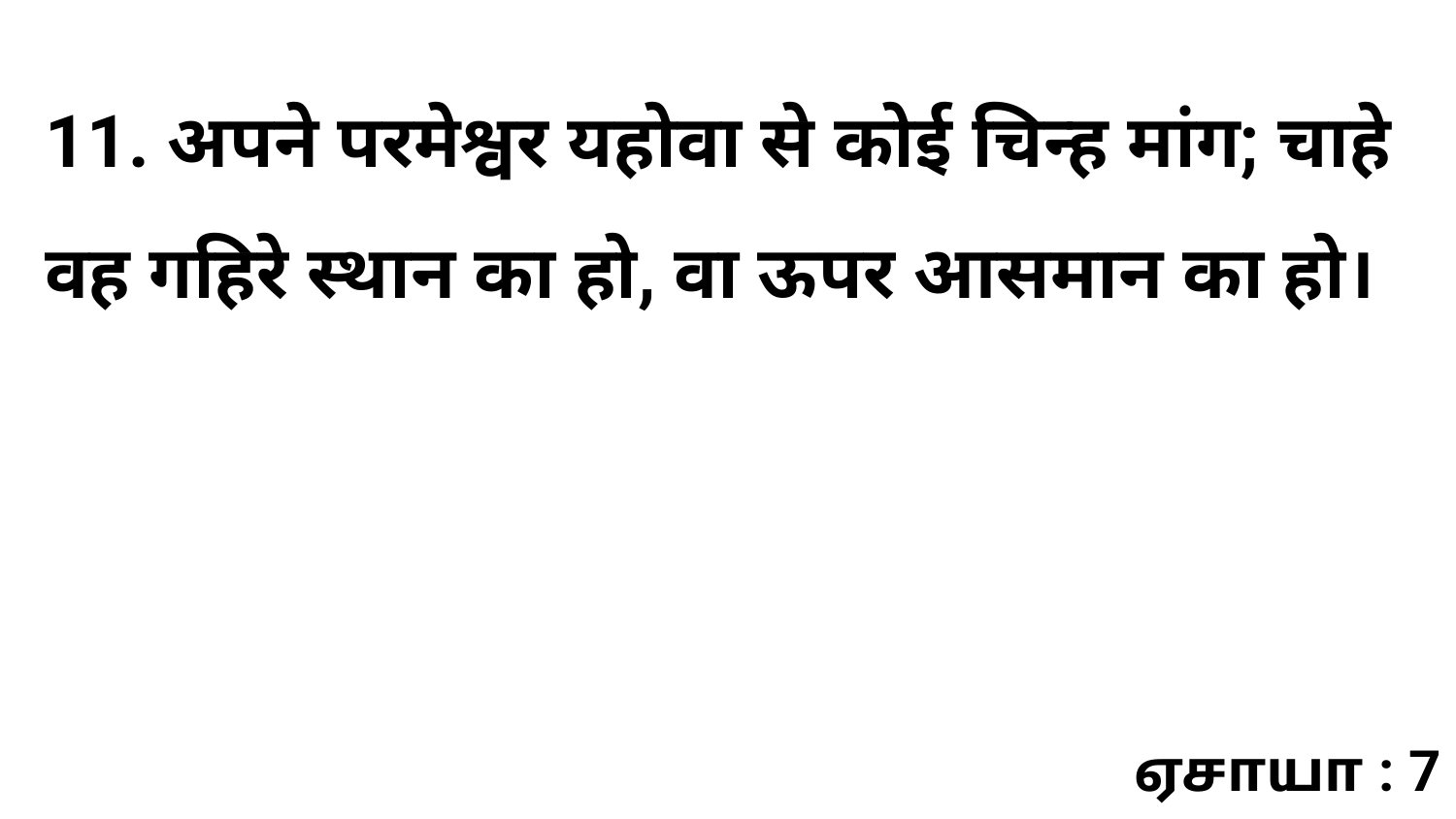

11. अपने परमेश्वर यहोवा से कोई चिन्ह मांग; चाहे वह गहिरे स्थान का हो, वा ऊपर आसमान का हो।
ஏசாயா : 7